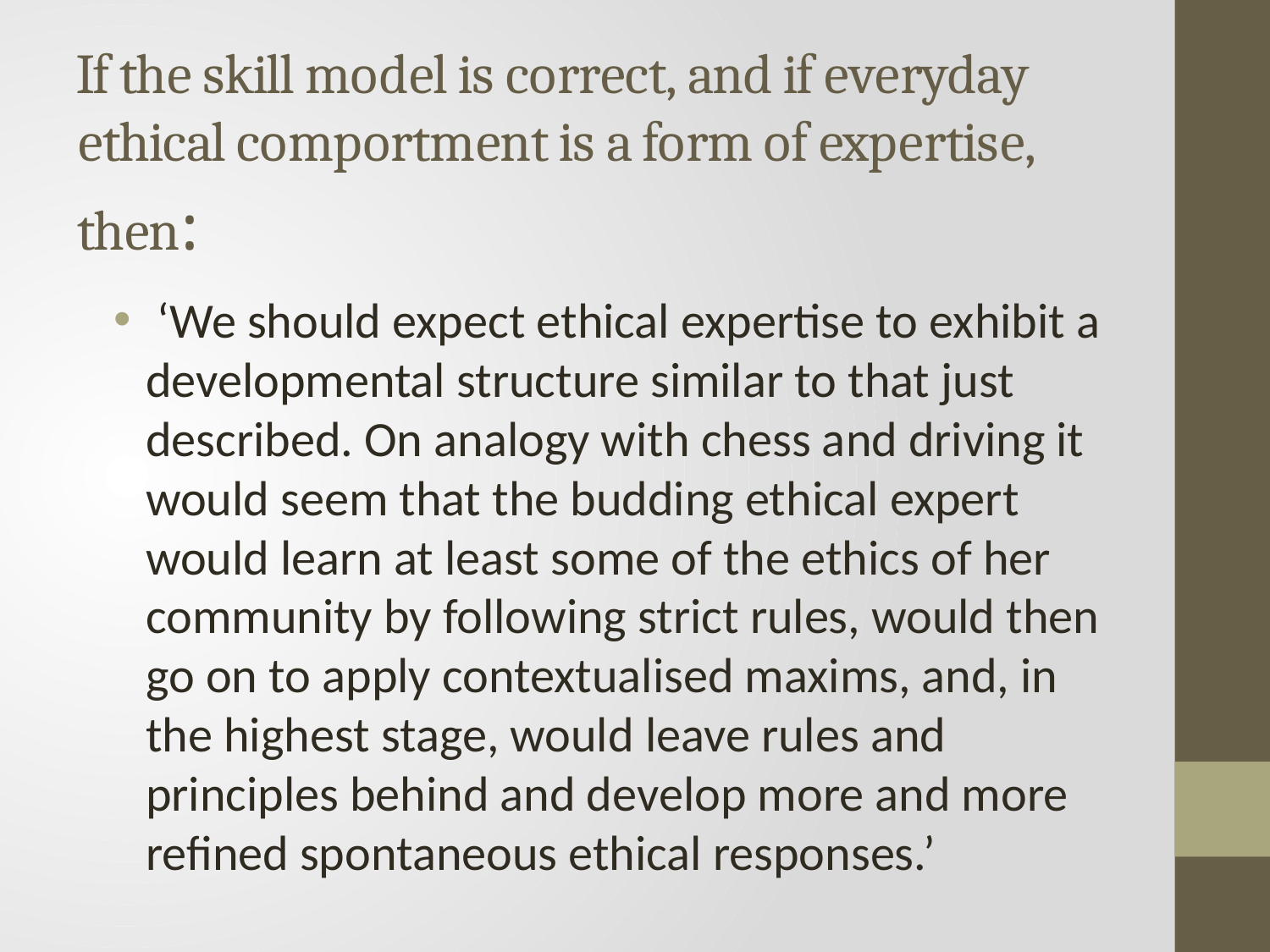

# If the skill model is correct, and if everyday ethical comportment is a form of expertise, then:
 ‘We should expect ethical expertise to exhibit a developmental structure similar to that just described. On analogy with chess and driving it would seem that the budding ethical expert would learn at least some of the ethics of her community by following strict rules, would then go on to apply contextualised maxims, and, in the highest stage, would leave rules and principles behind and develop more and more reﬁned spontaneous ethical responses.’